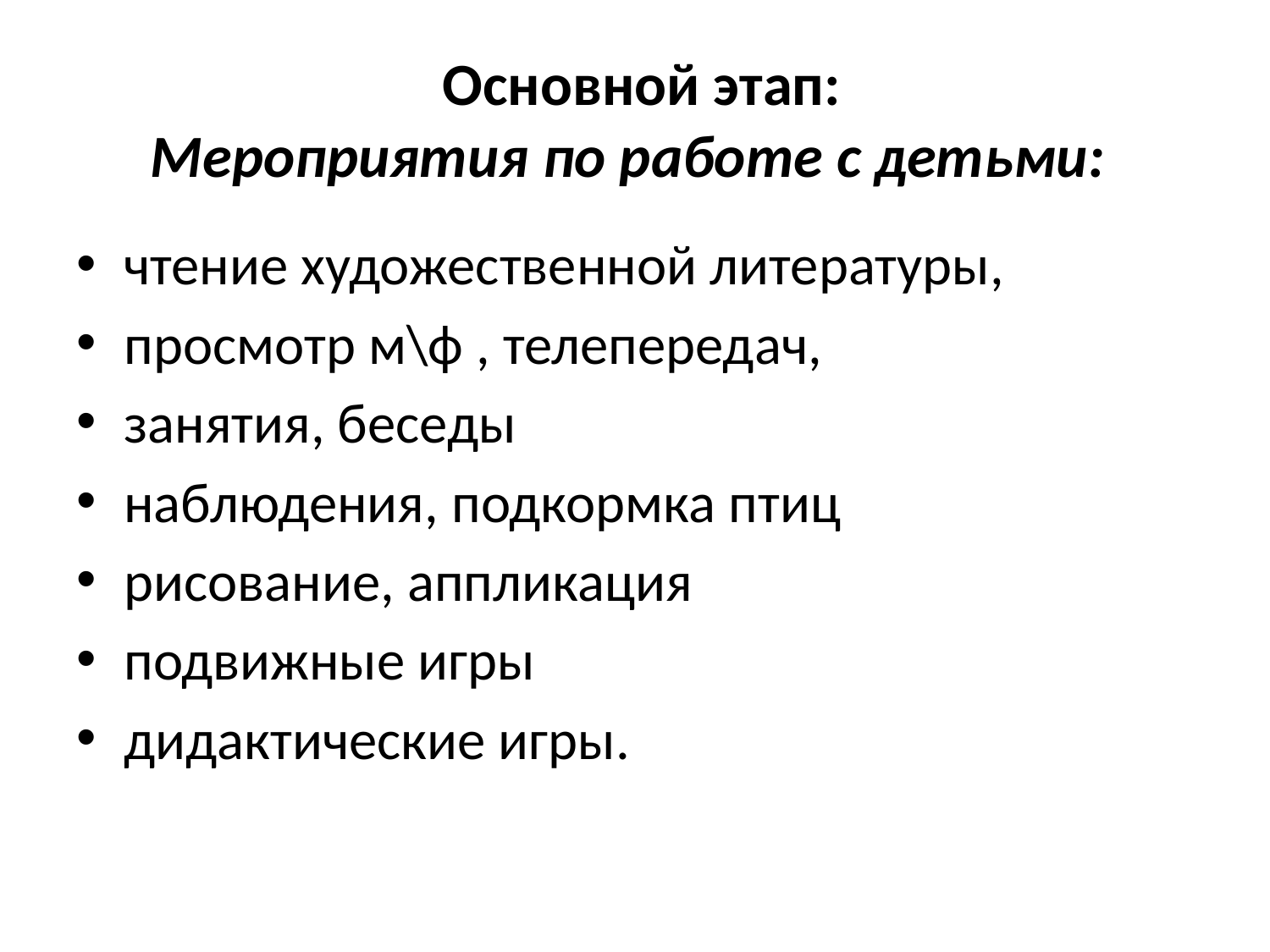

# Основной этап: Мероприятия по работе с детьми:
чтение художественной литературы,
просмотр м\ф , телепередач,
занятия, беседы
наблюдения, подкормка птиц
рисование, аппликация
подвижные игры
дидактические игры.